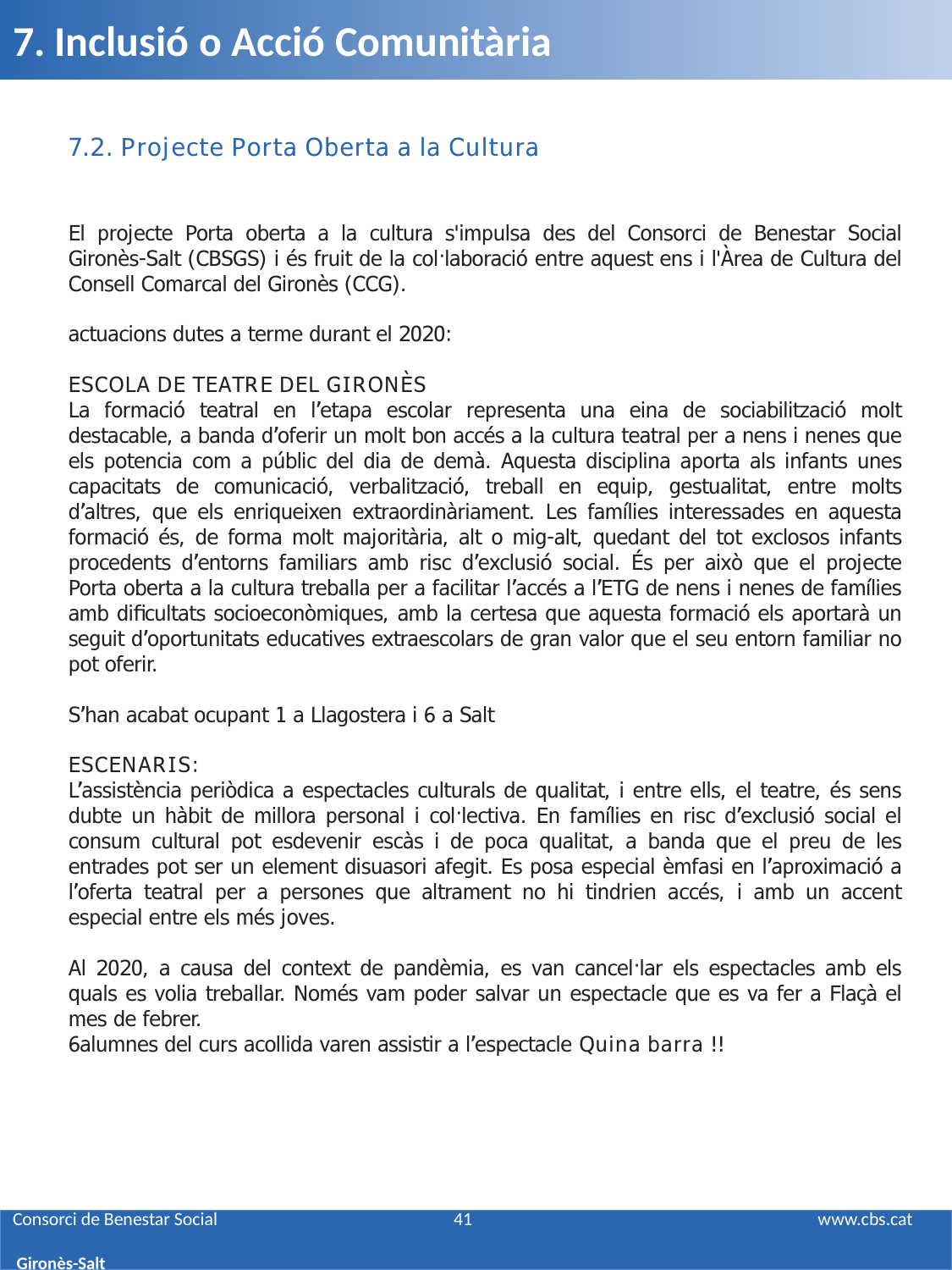

7. Inclusió o Acció Comunitària

7.2. Projecte Porta Oberta a la Cultura
El projecte Porta oberta a la cultura s'impulsa des del Consorci de Benestar Social Gironès-Salt (CBSGS) i és fruit de la col·laboració entre aquest ens i l'Àrea de Cultura del Consell Comarcal del Gironès (CCG).

actuacions dutes a terme durant el 2020:

ESCOLA DE TEATRE DEL GIRONÈS
La formació teatral en l’etapa escolar representa una eina de sociabilització molt destacable, a banda d’oferir un molt bon accés a la cultura teatral per a nens i nenes que els potencia com a públic del dia de demà. Aquesta disciplina aporta als infants unes capacitats de comunicació, verbalització, treball en equip, gestualitat, entre molts d’altres, que els enriqueixen extraordinàriament. Les famílies interessades en aquesta formació és, de forma molt majoritària, alt o mig-alt, quedant del tot exclosos infants procedents d’entorns familiars amb risc d’exclusió social. És per això que el projecte Porta oberta a la cultura treballa per a facilitar l’accés a l’ETG de nens i nenes de famílies amb dificultats socioeconòmiques, amb la certesa que aquesta formació els aportarà un seguit d’oportunitats educatives extraescolars de gran valor que el seu entorn familiar no pot oferir.

S’han acabat ocupant 1 a Llagostera i 6 a Salt

ESCENARIS:
L’assistència periòdica a espectacles culturals de qualitat, i entre ells, el teatre, és sens dubte un hàbit de millora personal i col·lectiva. En famílies en risc d’exclusió social el consum cultural pot esdevenir escàs i de poca qualitat, a banda que el preu de les entrades pot ser un element disuasori afegit. Es posa especial èmfasi en l’aproximació a l’oferta teatral per a persones que altrament no hi tindrien accés, i amb un accent especial entre els més joves.

Al 2020, a causa del context de pandèmia, es van cancel·lar els espectacles amb els quals es volia treballar. Només vam poder salvar un espectacle que es va fer a Flaçà el mes de febrer.
6alumnes del curs acollida varen assistir a l’espectacle Quina barra !!
# Consorci de Benestar Social                                                        41                                                                                  www.cbs.cat Gironès-Salt